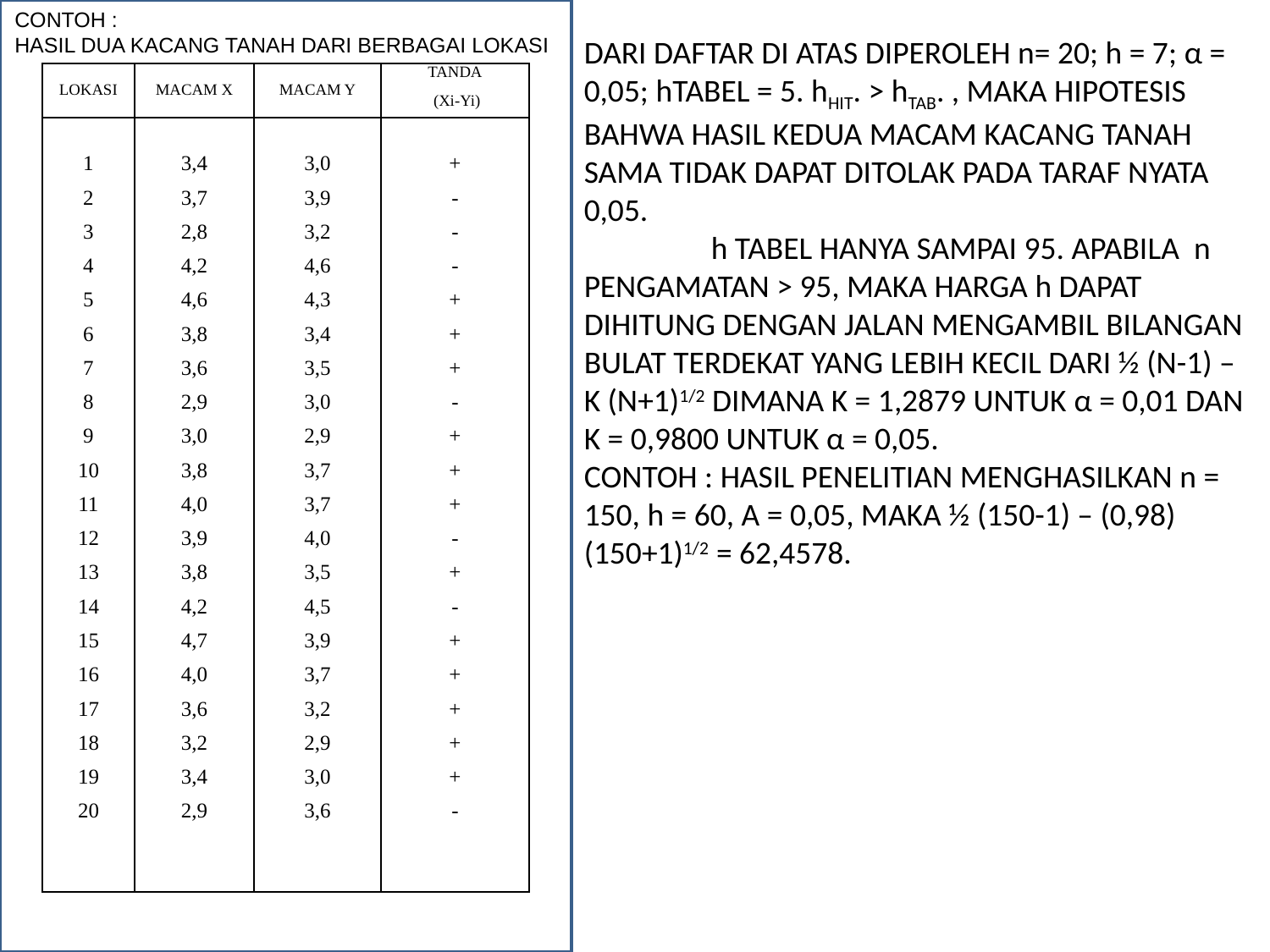

CONTOH :
HASIL DUA KACANG TANAH DARI BERBAGAI LOKASI
DARI DAFTAR DI ATAS DIPEROLEH n= 20; h = 7; α = 0,05; hTABEL = 5. hHIT. > hTAB. , MAKA HIPOTESIS BAHWA HASIL KEDUA MACAM KACANG TANAH SAMA TIDAK DAPAT DITOLAK PADA TARAF NYATA 0,05.
	h TABEL HANYA SAMPAI 95. APABILA  n PENGAMATAN > 95, MAKA HARGA h DAPAT DIHITUNG DENGAN JALAN MENGAMBIL BILANGAN BULAT TERDEKAT YANG LEBIH KECIL DARI ½ (N-1) – K (N+1)1/2 DIMANA K = 1,2879 UNTUK α = 0,01 DAN K = 0,9800 UNTUK α = 0,05.
CONTOH : HASIL PENELITIAN MENGHASILKAN n = 150, h = 60, Α = 0,05, MAKA ½ (150-1) – (0,98) (150+1)1/2 = 62,4578.
| LOKASI | MACAM X | MACAM Y | TANDA (Xi-Yi) |
| --- | --- | --- | --- |
| 1 2 3 4 5 6 7 8 9 10 11 12 13 14 15 16 17 18 19 20 | 3,4 3,7 2,8 4,2 4,6 3,8 3,6 2,9 3,0 3,8 4,0 3,9 3,8 4,2 4,7 4,0 3,6 3,2 3,4 2,9 | 3,0 3,9 3,2 4,6 4,3 3,4 3,5 3,0 2,9 3,7 3,7 4,0 3,5 4,5 3,9 3,7 3,2 2,9 3,0 3,6 | + - - - + + + - + + + - + - + + + + + - |